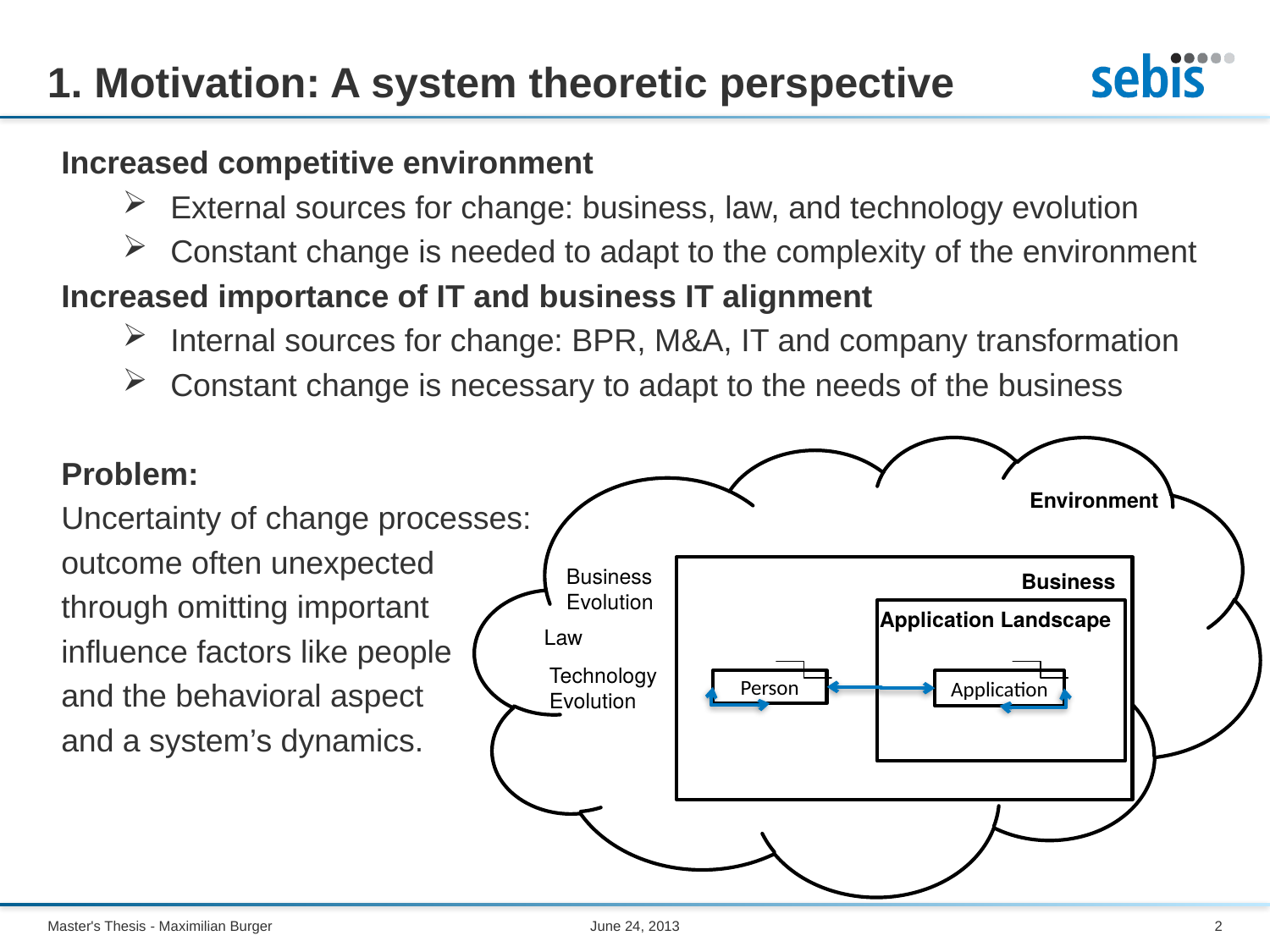

# 1. Motivation: A system theoretic perspective
Increased competitive environment
External sources for change: business, law, and technology evolution
Constant change is needed to adapt to the complexity of the environment
Increased importance of IT and business IT alignment
Internal sources for change: BPR, M&A, IT and company transformation
Constant change is necessary to adapt to the needs of the business

Problem:
Uncertainty of change processes:
outcome often unexpected
through omitting important
influence factors like people
and the behavioral aspect
and a system’s dynamics.

Environment
Business
Evolution

Business
Application Landscape

Law
Technology
Evolution
Person
Application
Master's Thesis - Maximilian Burger
June 24, 2013
2